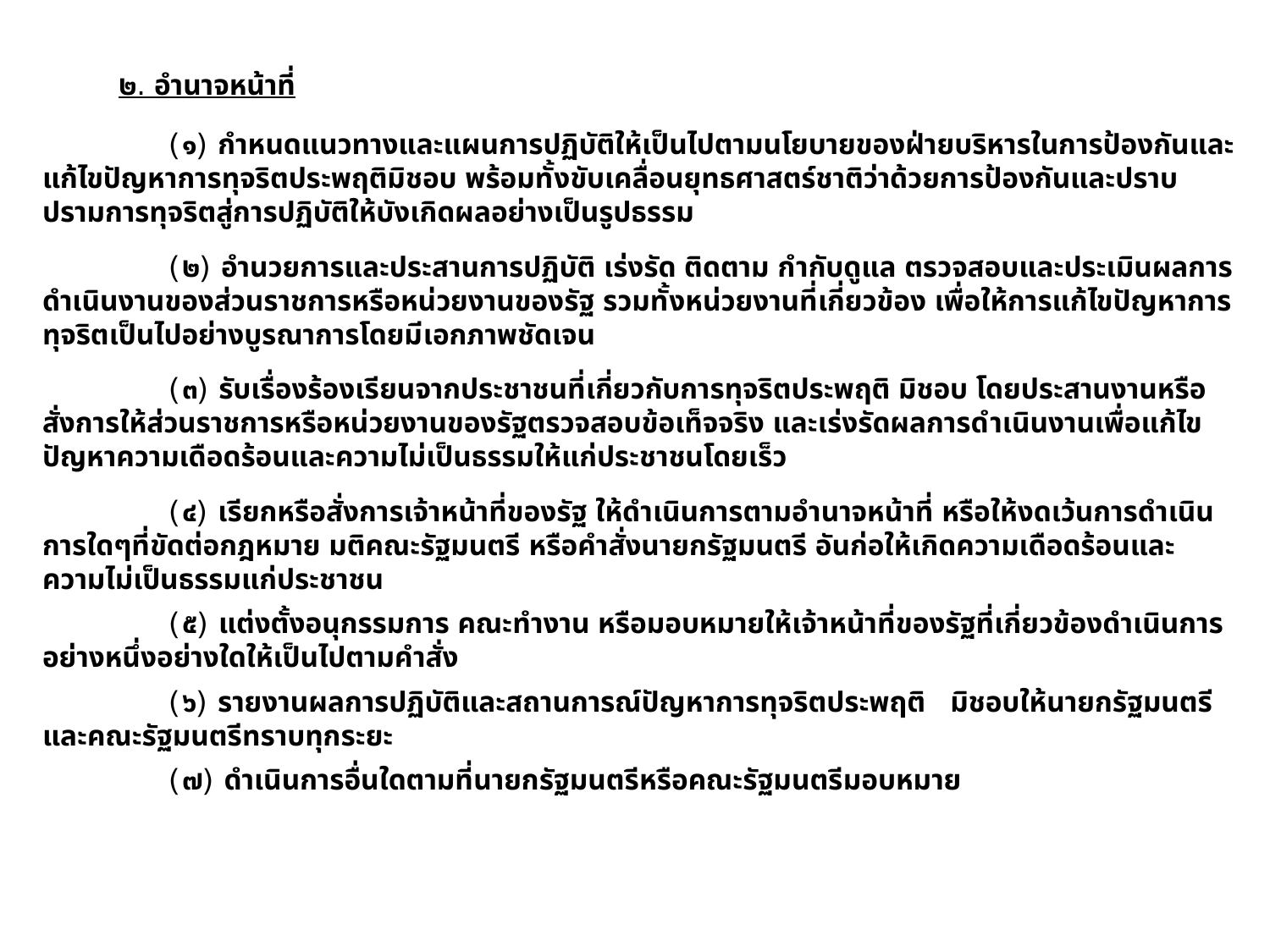

๒. อำนาจหน้าที่
	(๑) กำหนดแนวทางและแผนการปฏิบัติให้เป็นไปตามนโยบายของฝ่ายบริหารในการป้องกันและแก้ไขปัญหาการทุจริตประพฤติมิชอบ พร้อมทั้งขับเคลื่อนยุทธศาสตร์ชาติว่าด้วยการป้องกันและปราบปรามการทุจริตสู่การปฏิบัติให้บังเกิดผลอย่างเป็นรูปธรรม
	(๒) อำนวยการและประสานการปฏิบัติ เร่งรัด ติดตาม กำกับดูแล ตรวจสอบและประเมินผลการดำเนินงานของส่วนราชการหรือหน่วยงานของรัฐ รวมทั้งหน่วยงานที่เกี่ยวข้อง เพื่อให้การแก้ไขปัญหาการทุจริตเป็นไปอย่างบูรณาการโดยมีเอกภาพชัดเจน
	(๓) รับเรื่องร้องเรียนจากประชาชนที่เกี่ยวกับการทุจริตประพฤติ มิชอบ โดยประสานงานหรือสั่งการให้ส่วนราชการหรือหน่วยงานของรัฐตรวจสอบข้อเท็จจริง และเร่งรัดผลการดำเนินงานเพื่อแก้ไขปัญหาความเดือดร้อนและความไม่เป็นธรรมให้แก่ประชาชนโดยเร็ว
	(๔) เรียกหรือสั่งการเจ้าหน้าที่ของรัฐ ให้ดำเนินการตามอำนาจหน้าที่ หรือให้งดเว้นการดำเนินการใดๆที่ขัดต่อกฎหมาย มติคณะรัฐมนตรี หรือคำสั่งนายกรัฐมนตรี อันก่อให้เกิดความเดือดร้อนและความไม่เป็นธรรมแก่ประชาชน
	(๕) แต่งตั้งอนุกรรมการ คณะทำงาน หรือมอบหมายให้เจ้าหน้าที่ของรัฐที่เกี่ยวข้องดำเนินการอย่างหนึ่งอย่างใดให้เป็นไปตามคำสั่ง
	(๖) รายงานผลการปฏิบัติและสถานการณ์ปัญหาการทุจริตประพฤติ   มิชอบให้นายกรัฐมนตรีและคณะรัฐมนตรีทราบทุกระยะ
	(๗) ดำเนินการอื่นใดตามที่นายกรัฐมนตรีหรือคณะรัฐมนตรีมอบหมาย